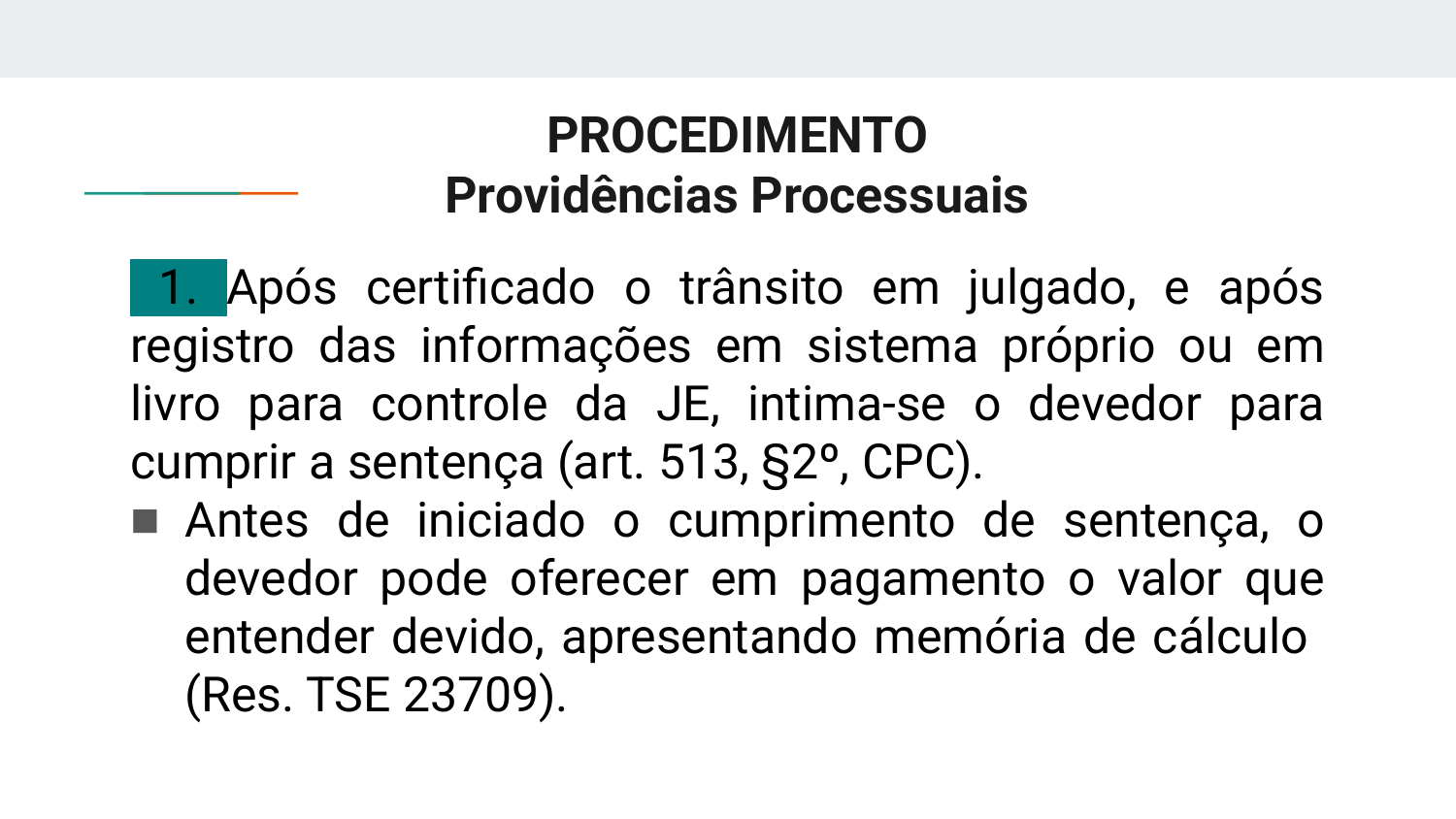

# PROCEDIMENTO Providências Processuais
 1. Após certificado o trânsito em julgado, e após registro das informações em sistema próprio ou em livro para controle da JE, intima-se o devedor para cumprir a sentença (art. 513, §2º, CPC).
Antes de iniciado o cumprimento de sentença, o devedor pode oferecer em pagamento o valor que entender devido, apresentando memória de cálculo  (Res. TSE 23709).